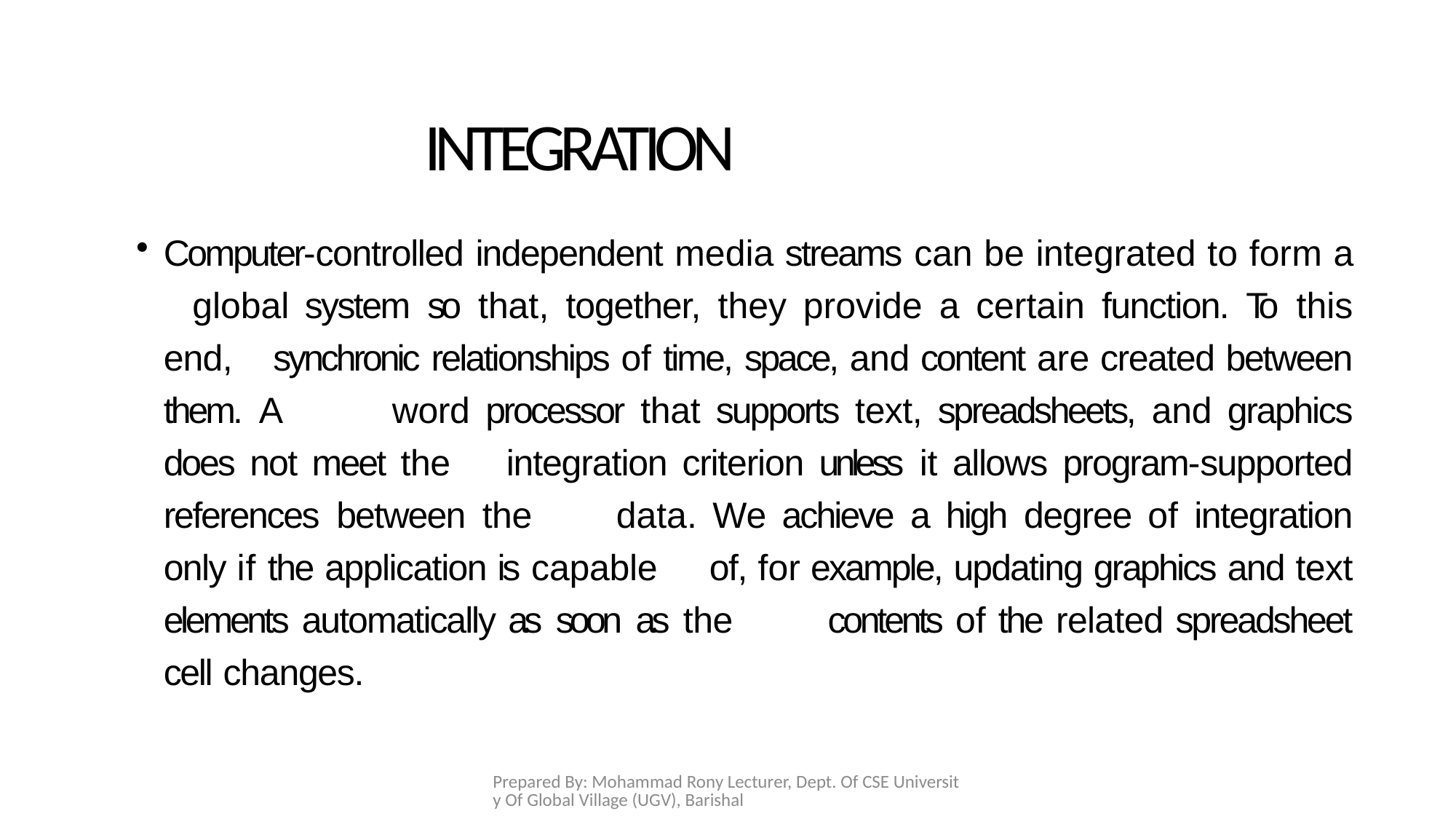

# INTEGRATION
Computer-controlled independent media streams can be integrated to form a 	global system so that, together, they provide a certain function. To this end, 	synchronic relationships of time, space, and content are created between them. A 	word processor that supports text, spreadsheets, and graphics does not meet the 	integration criterion unless it allows program-supported references between the 	data. We achieve a high degree of integration only if the application is capable 	of, for example, updating graphics and text elements automatically as soon as the 	contents of the related spreadsheet cell changes.
Prepared By: Mohammad Rony Lecturer, Dept. Of CSE University Of Global Village (UGV), Barishal